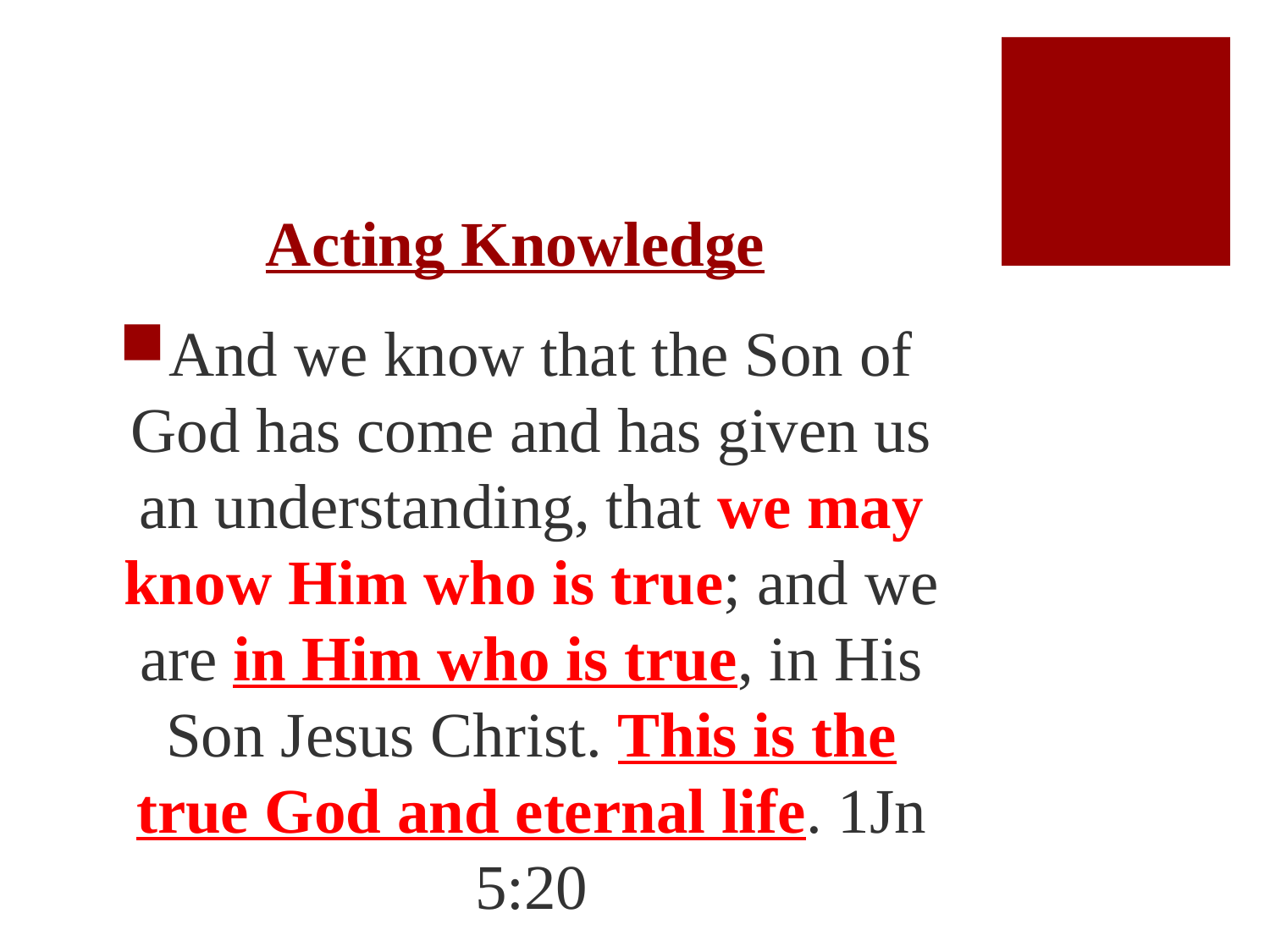

# Acting Knowledge
And we know that the Son of God has come and has given us an understanding, that we may know Him who is true; and we are in Him who is true, in His Son Jesus Christ. This is the true God and eternal life. 1Jn 5:20